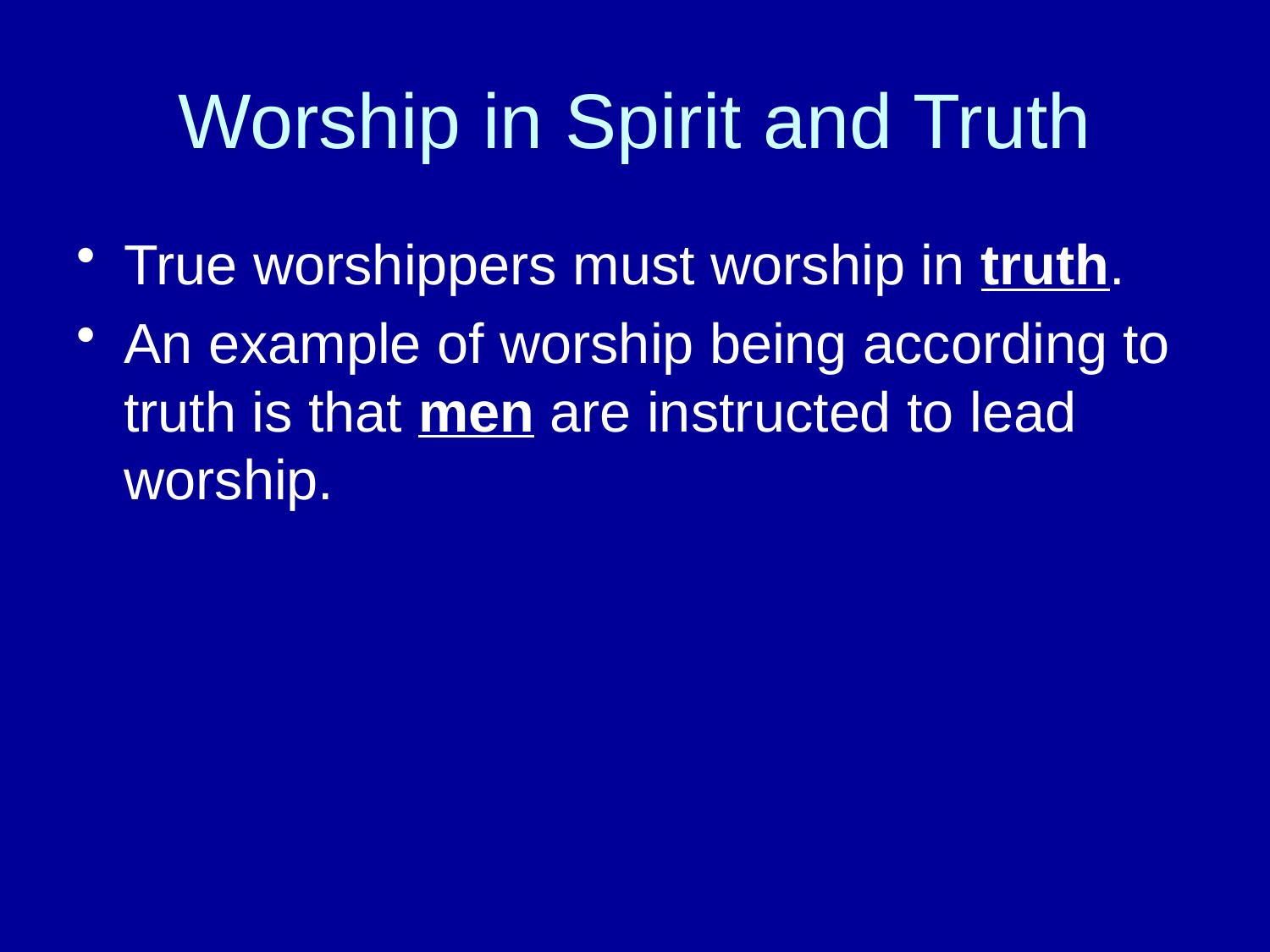

# Worship in Spirit and Truth
True worshippers must worship in truth.
An example of worship being according to truth is that men are instructed to lead worship.